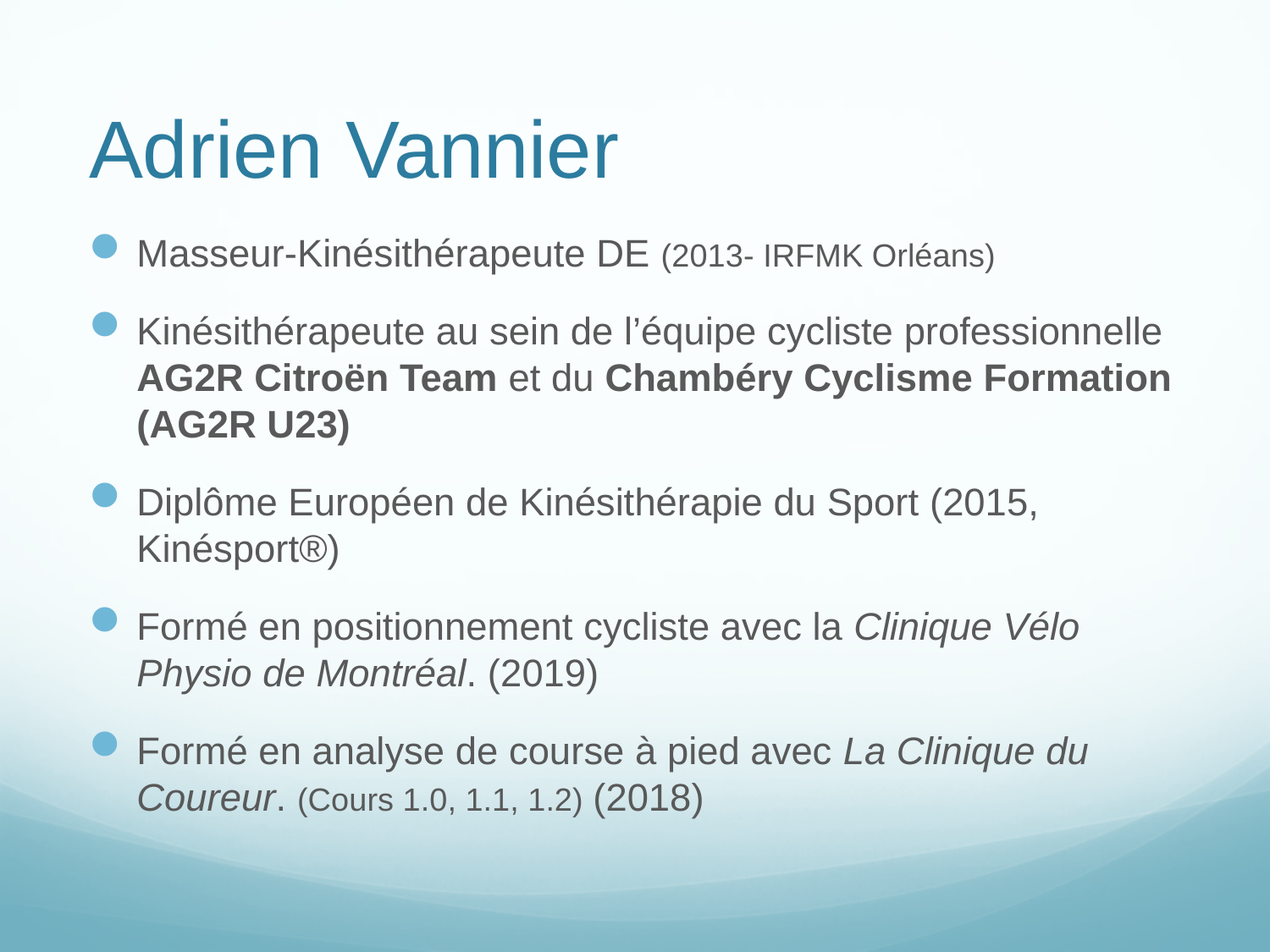

# Adrien Vannier
Masseur-Kinésithérapeute DE (2013- IRFMK Orléans)
Kinésithérapeute au sein de l’équipe cycliste professionnelle AG2R Citroën Team et du Chambéry Cyclisme Formation (AG2R U23)
Diplôme Européen de Kinésithérapie du Sport (2015, Kinésport®)
Formé en positionnement cycliste avec la Clinique Vélo Physio de Montréal. (2019)
Formé en analyse de course à pied avec La Clinique du Coureur. (Cours 1.0, 1.1, 1.2) (2018)